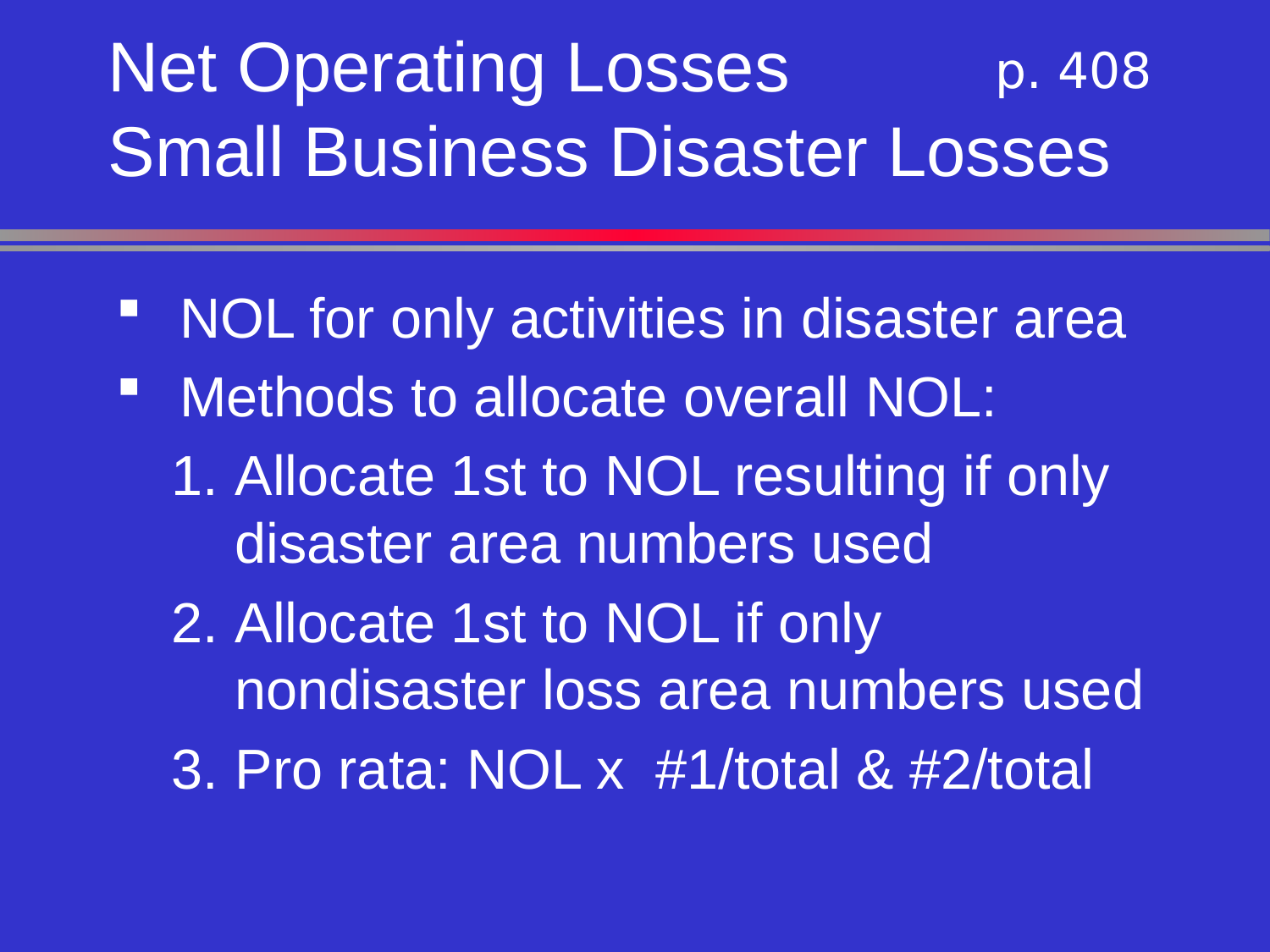

# Net Operating Losses Small Business Disaster Losses
      p. 408
NOL for only activities in disaster area
Methods to allocate overall NOL:
Allocate 1st to NOL resulting if only disaster area numbers used
Allocate 1st to NOL if only nondisaster loss area numbers used
Pro rata: NOL x  #1/total & #2/total